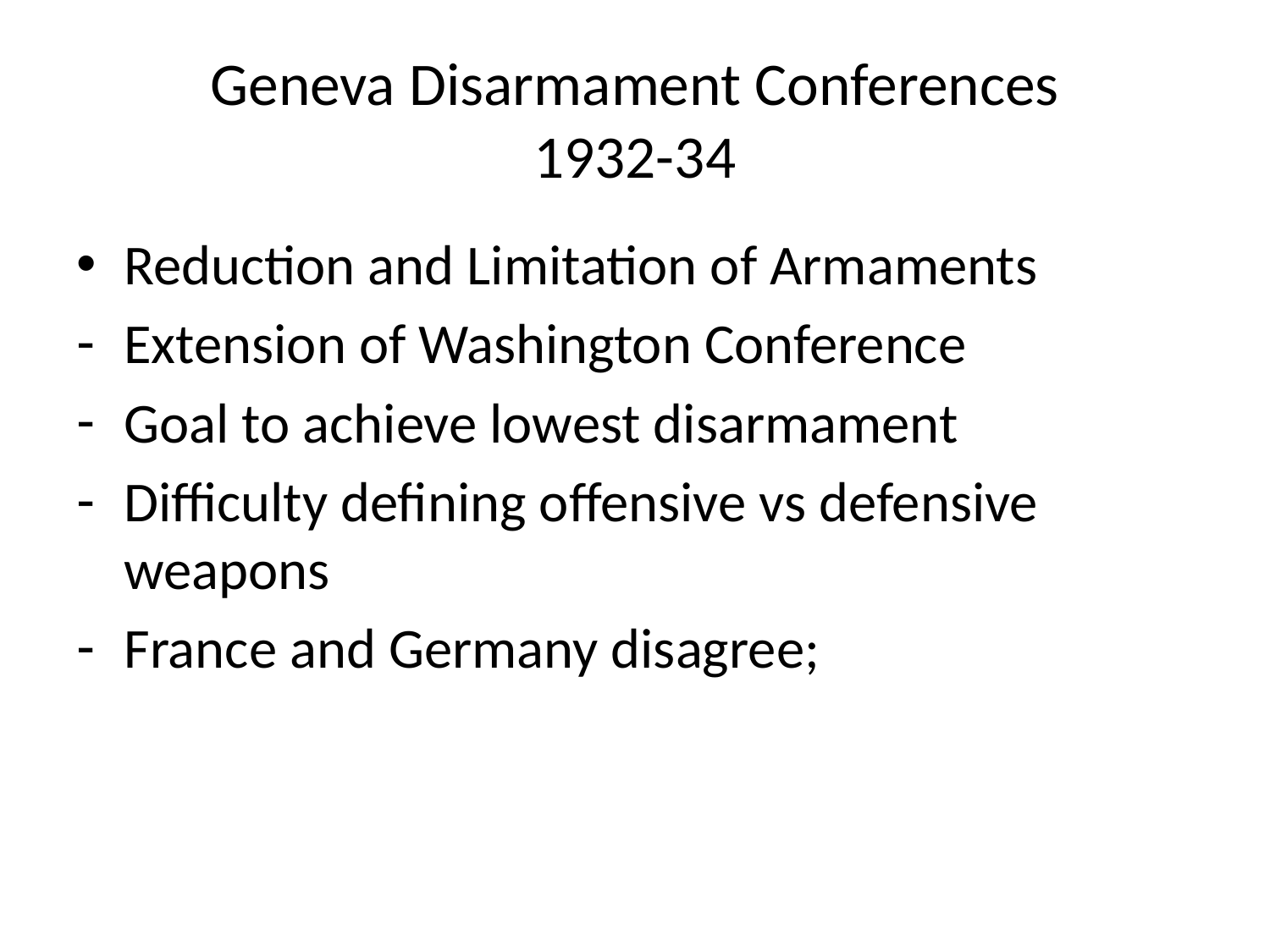

# Geneva Disarmament Conferences 1932-34
Reduction and Limitation of Armaments
Extension of Washington Conference
Goal to achieve lowest disarmament
Difficulty defining offensive vs defensive weapons
France and Germany disagree;